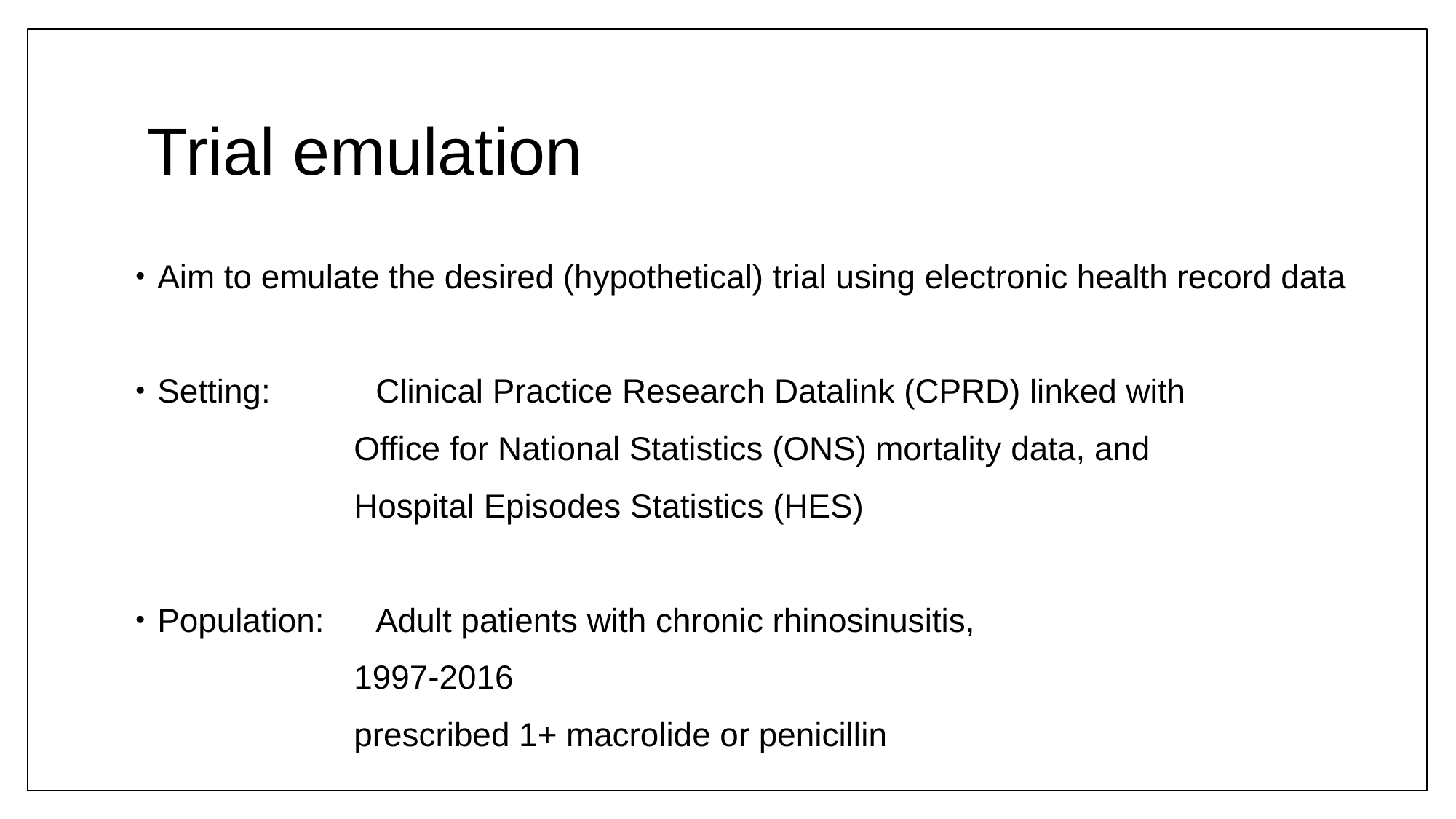

# Trial emulation
Aim to emulate the desired (hypothetical) trial using electronic health record data

Setting: 	Clinical Practice Research Datalink (CPRD) linked with
		Office for National Statistics (ONS) mortality data, and
		Hospital Episodes Statistics (HES)

Population: 	Adult patients with chronic rhinosinusitis,
		1997-2016
		prescribed 1+ macrolide or penicillin